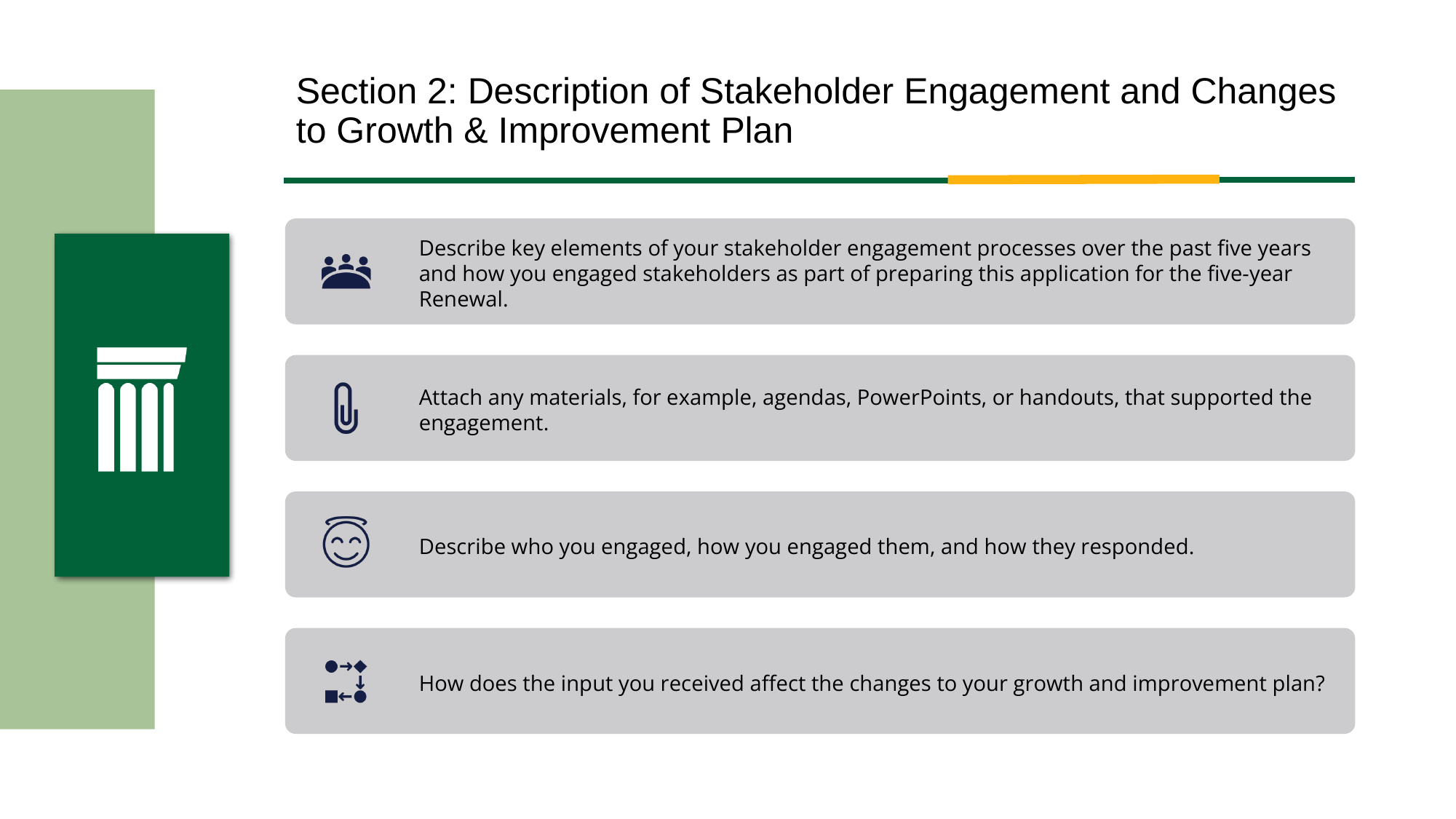

# Section 2: Description of Stakeholder Engagement and Changes to Growth & Improvement Plan
Describe key elements of your stakeholder engagement processes over the past five years and how you engaged stakeholders as part of preparing this application for the five-year Renewal.
Attach any materials, for example, agendas, PowerPoints, or handouts, that supported the engagement.
Describe who you engaged, how you engaged them, and how they responded.
How does the input you received affect the changes to your growth and improvement plan?